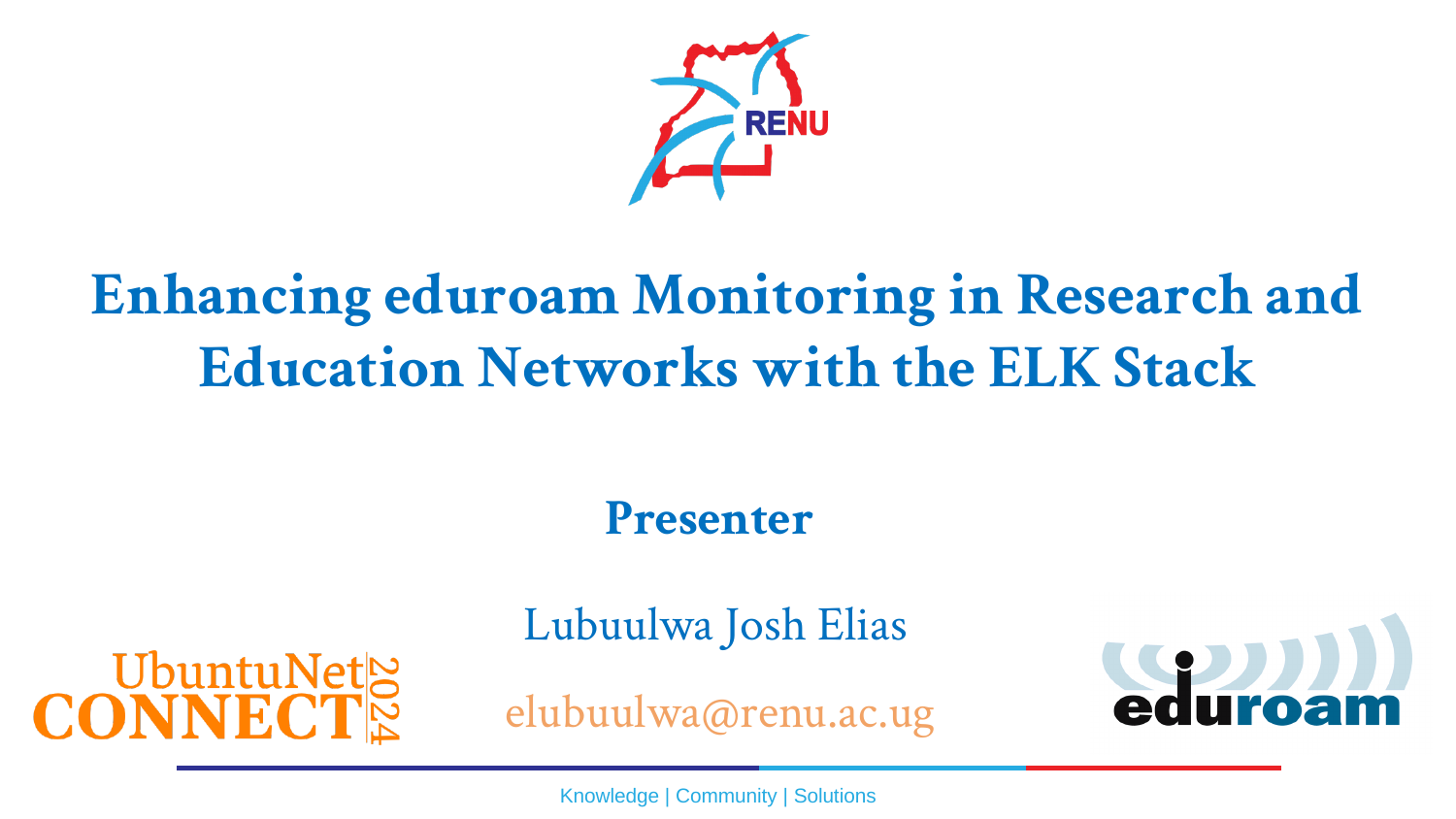

# Enhancing eduroam Monitoring in Research and Education Networks with the ELK Stack
Presenter
Lubuulwa Josh Elias
elubuulwa@renu.ac.ug